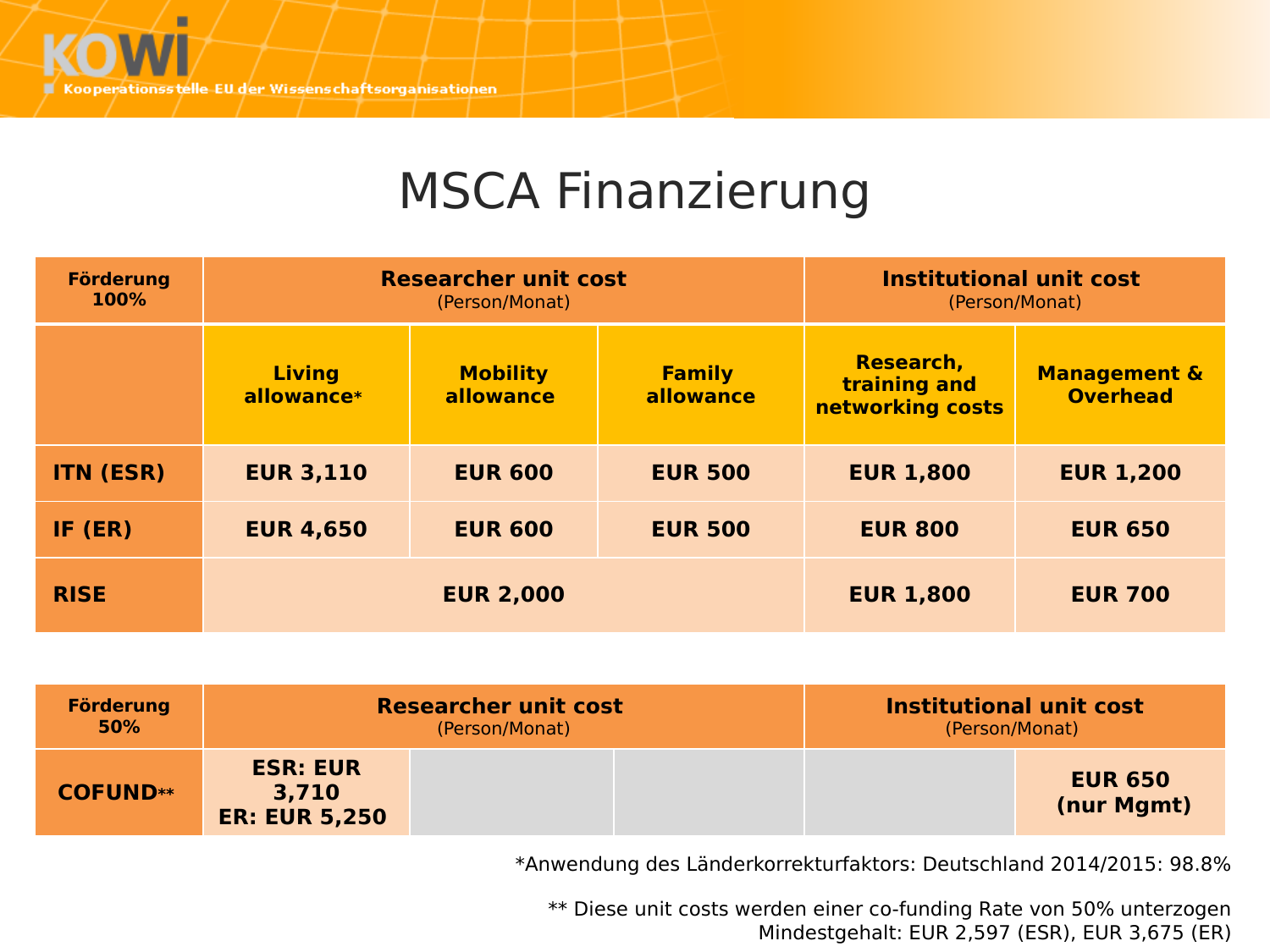

MSCA Finanzierung
| Förderung 100% | Researcher unit cost (Person/Monat) |  |  |  | Institutional unit cost (Person/Monat) |  |
| --- | --- | --- | --- | --- | --- | --- |
|  |  |  |  |  |  |  |
|  | Living allowance\* | Mobility allowance | Family allowance |  | Research, training and networking costs | Management & Overhead |
| ITN (ESR) | EUR 3,110 | EUR 600 | EUR 500 |  | EUR 1,800 | EUR 1,200 |
| IF (ER) | EUR 4,650 | EUR 600 | EUR 500 |  | EUR 800 | EUR 650 |
| RISE | EUR 2,000 |  |  |  | EUR 1,800 | EUR 700 |
|  |  |  |  |  |  |  |
| Förderung 50% | Researcher unit cost (Person/Monat) |  |  |  | Institutional unit cost (Person/Monat) |  |
| COFUND\*\* | ESR: EUR 3,710 ER: EUR 5,250 |  |  |  |  | EUR 650 (nur Mgmt) |

*Anwendung des Länderkorrekturfaktors: Deutschland 2014/2015: 98.8%

** Diese unit costs werden einer co-funding Rate von 50% unterzogen
Mindestgehalt: EUR 2,597 (ESR), EUR 3,675 (ER)